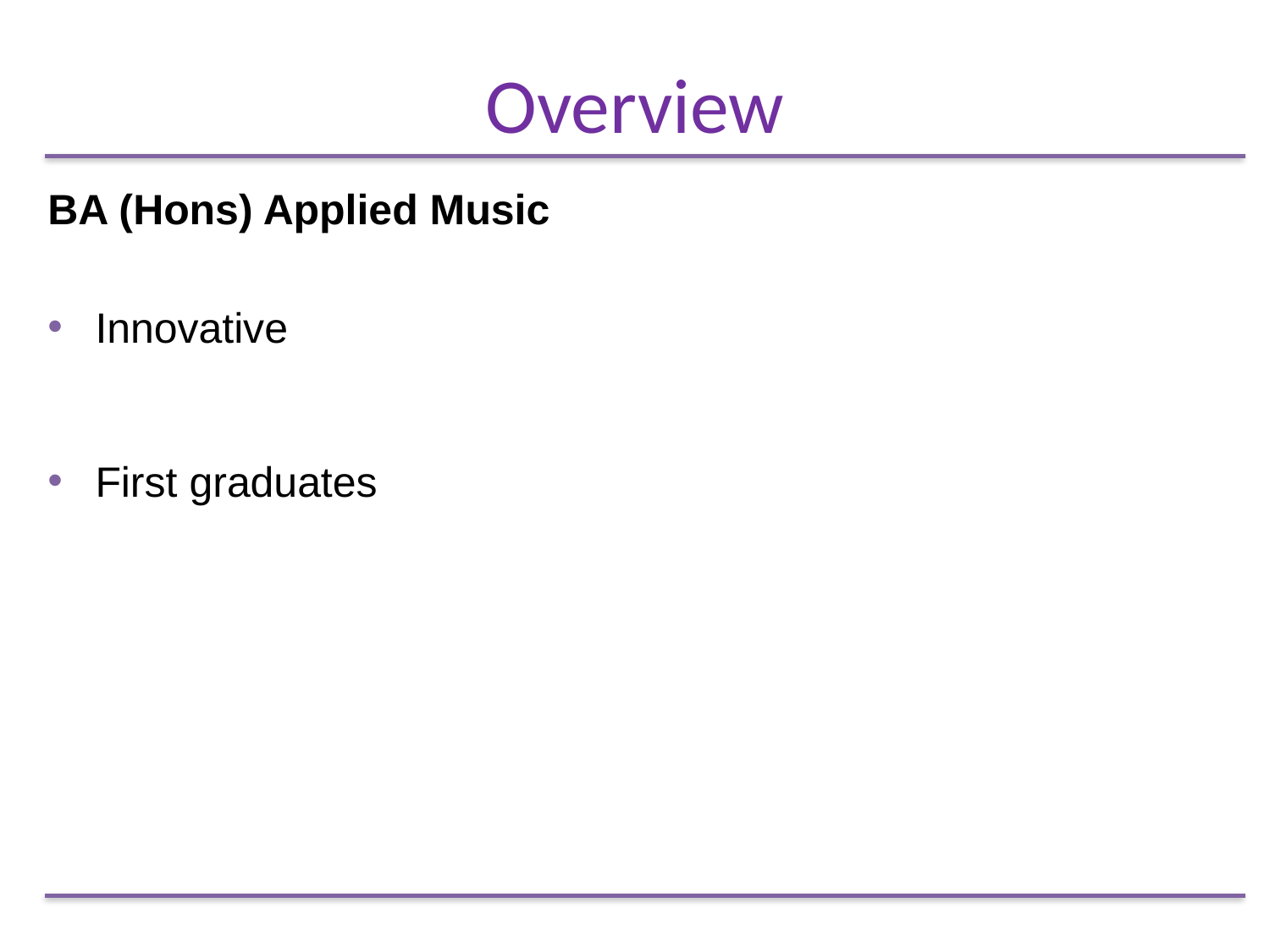

# Overview
BA (Hons) Applied Music

Innovative

First graduates